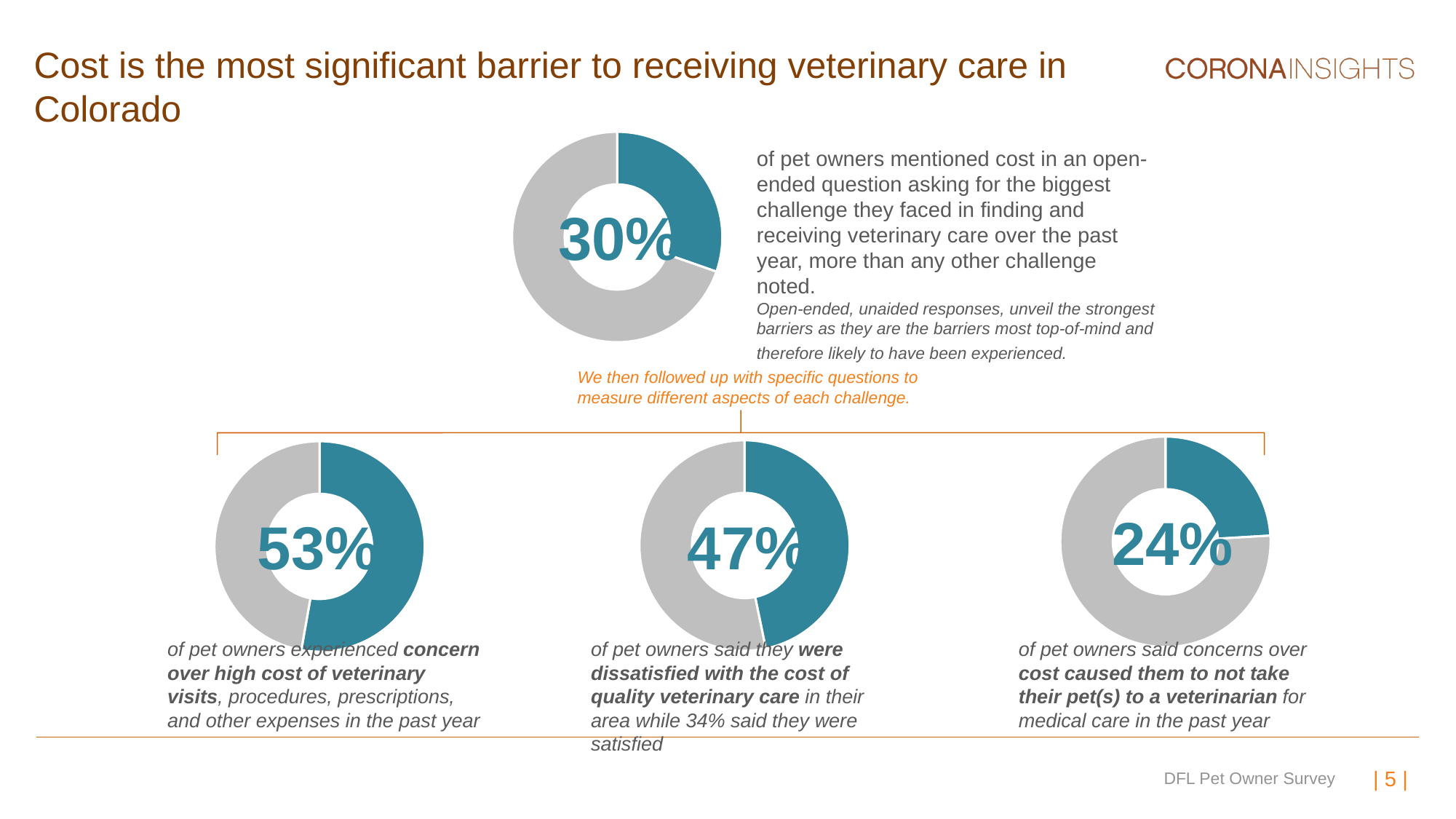

# Cost is the most significant barrier to receiving veterinary care in Colorado

### Chart

| Category |  |
|---|---|
of pet owners mentioned cost in an open-ended question asking for the biggest challenge they faced in finding and receiving veterinary care over the past year, more than any other challenge noted.
Open-ended, unaided responses, unveil the strongest barriers as they are the barriers most top-of-mind and therefore likely to have been experienced.
30%
We then followed up with specific questions to measure different aspects of each challenge.

### Chart

| Category |  |
|---|---|

### Chart

| Category |  |
|---|---|

### Chart

| Category |  |
|---|---|
24%
53%
47%
of pet owners experienced concern over high cost of veterinary visits, procedures, prescriptions, and other expenses in the past year
of pet owners said they were dissatisfied with the cost of quality veterinary care in their area while 34% said they were satisfied
of pet owners said concerns over cost caused them to not take their pet(s) to a veterinarian for medical care in the past year
DFL Pet Owner Survey